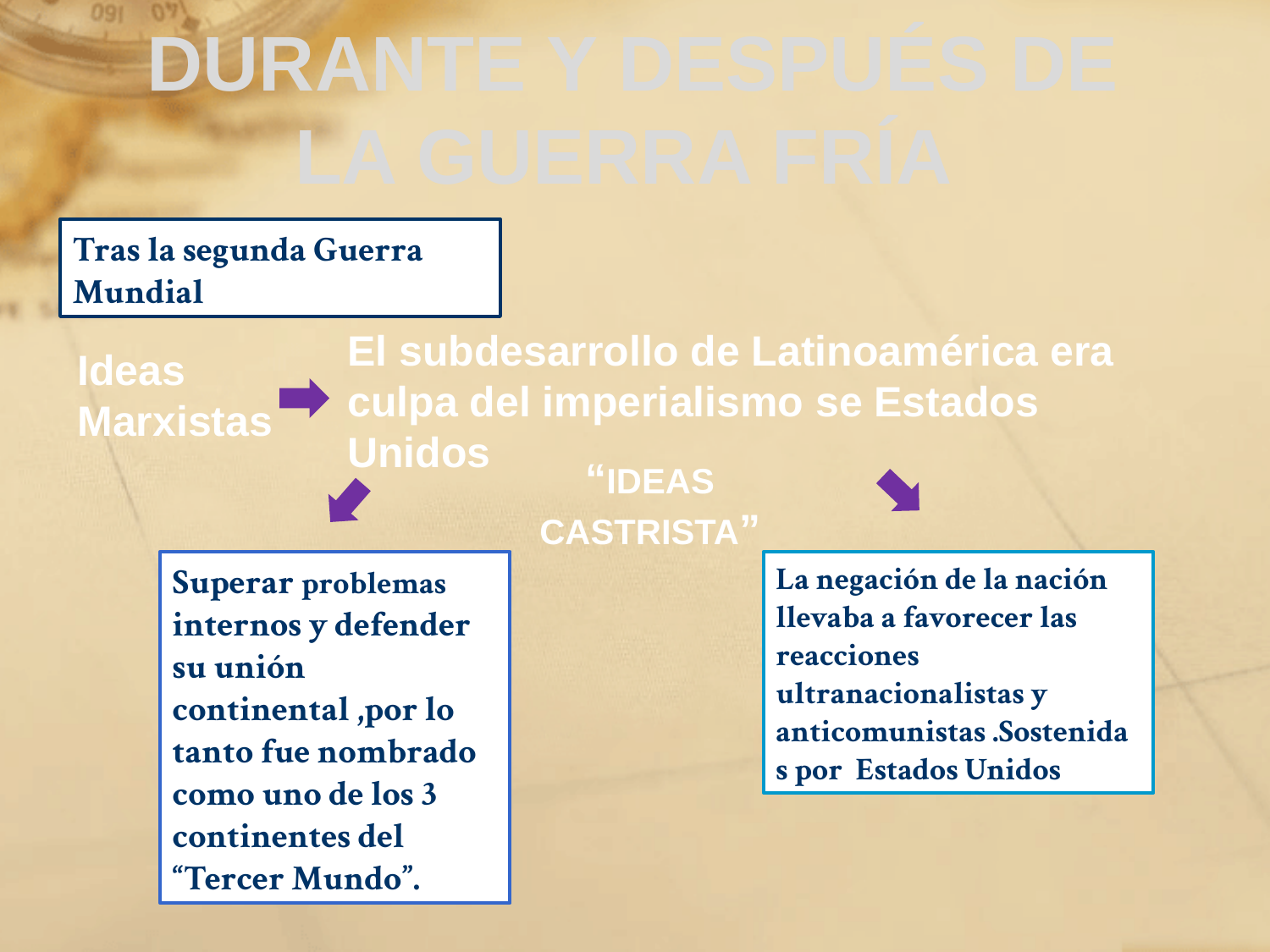

Durante y después de
La guerra fría
Tras la segunda Guerra Mundial
El subdesarrollo de Latinoamérica era culpa del imperialismo se Estados Unidos
Ideas Marxistas

“IDEAS CASTRISTA”

Superar problemas internos y defender su unión continental ,por lo tanto fue nombrado como uno de los 3 continentes del “Tercer Mundo”.
La negación de la nación llevaba a favorecer las reacciones ultranacionalistas y anticomunistas .Sostenidas por  Estados Unidos